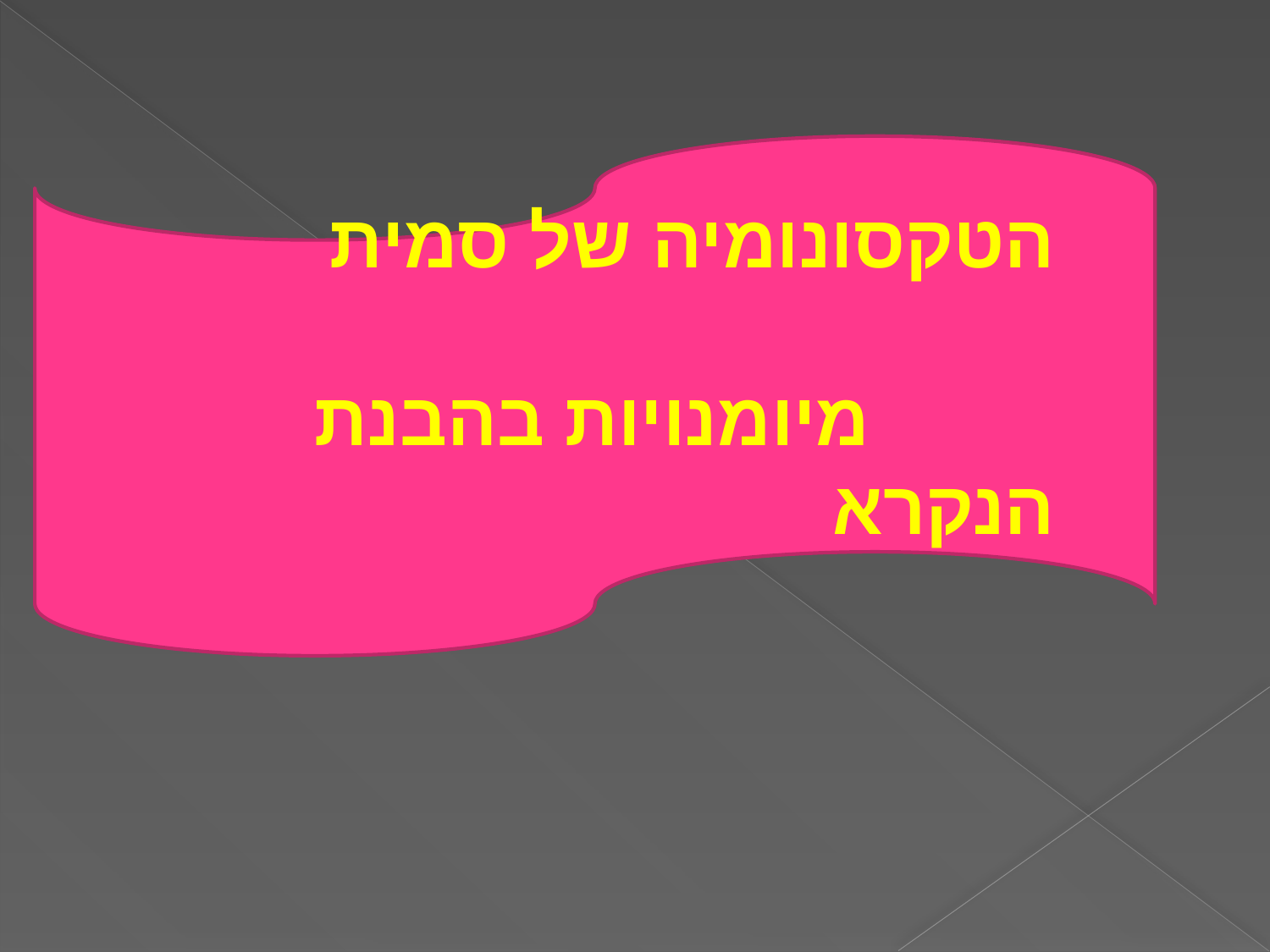

# הטקסונומיה של סמית מיומנויות בהבנת הנקרא